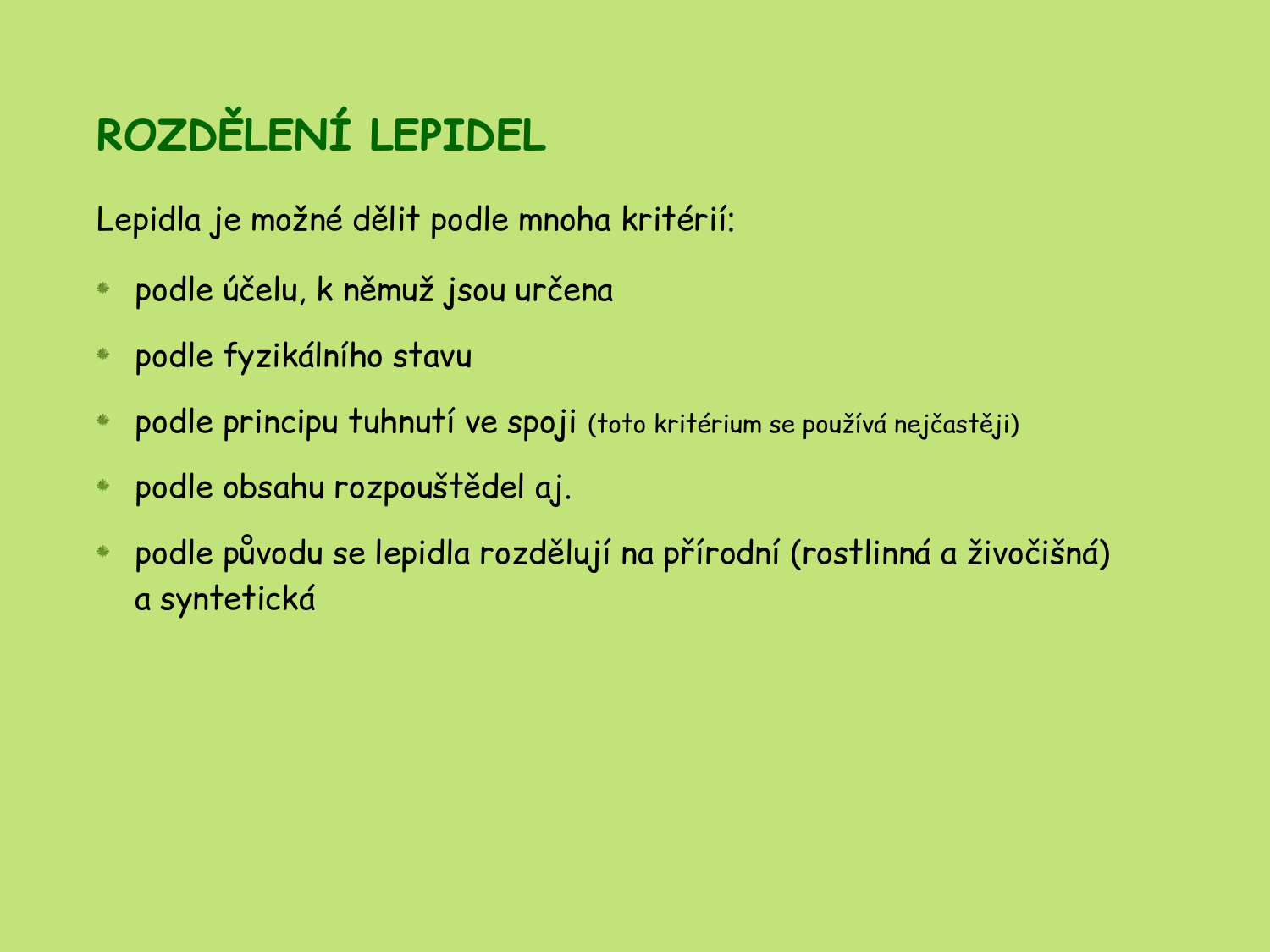

ROZDĚLENÍ LEPIDEL

Lepidla je možné dělit podle mnoha kritérií:

podle účelu, k němuž jsou určena

podle fyzikálního stavu

podle principu tuhnutí ve spoji (toto kritérium se používá nejčastěji)

podle obsahu rozpouštědel aj.

podle původu se lepidla rozdělují na přírodní (rostlinná a živočišná)
	a syntetická